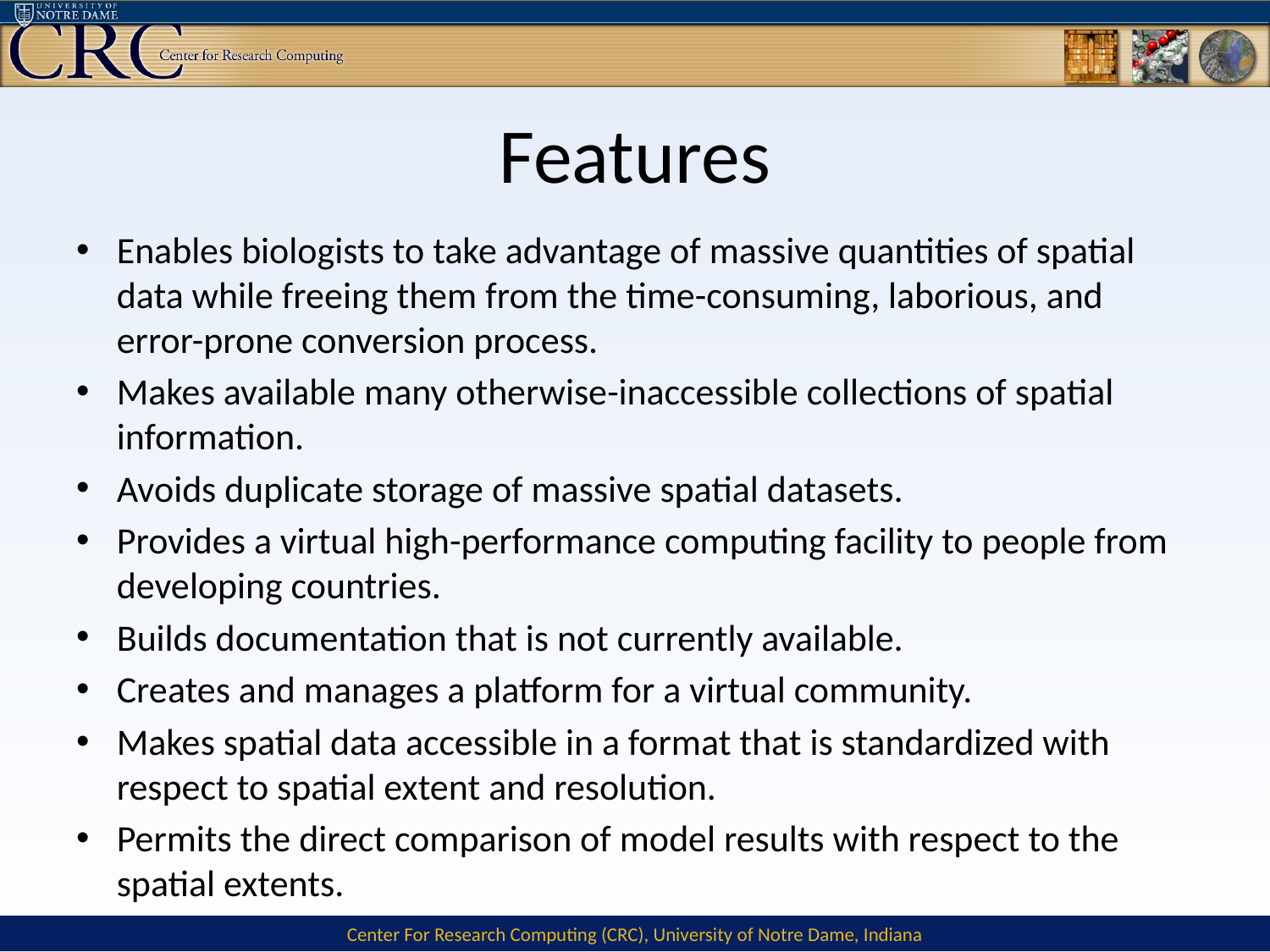

# Features
Enables biologists to take advantage of massive quantities of spatial data while freeing them from the time-consuming, laborious, and  error-prone conversion process.
Makes available many otherwise-inaccessible collections of spatial information.
Avoids duplicate storage of massive spatial datasets.
Provides a virtual high-performance computing facility to people from developing countries.
Builds documentation that is not currently available.
Creates and manages a platform for a virtual community.
Makes spatial data accessible in a format that is standardized with respect to spatial extent and resolution.
Permits the direct comparison of model results with respect to the spatial extents.